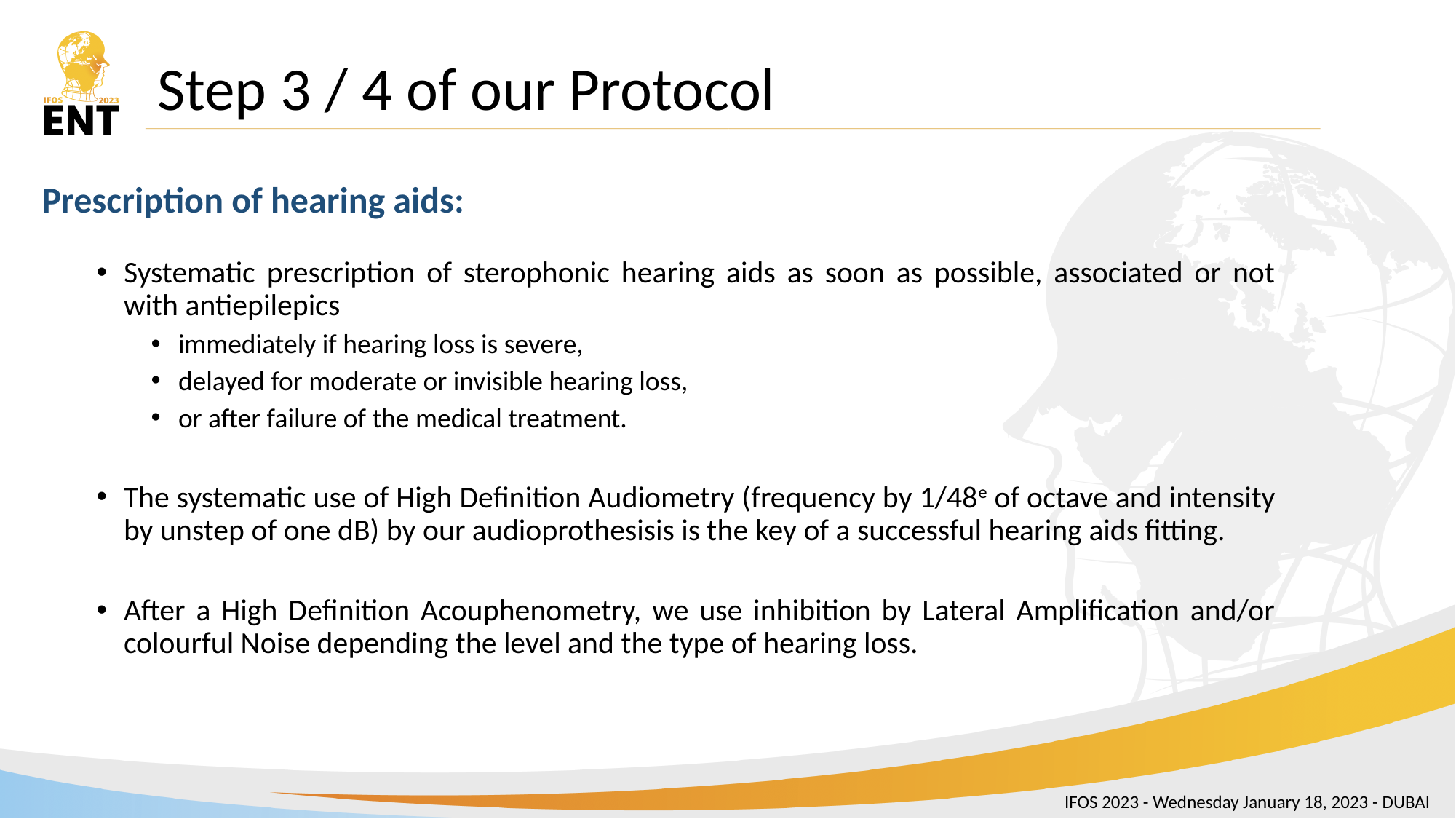

# Step 3 / 4 of our Protocol
Prescription of hearing aids:

Systematic prescription of sterophonic hearing aids as soon as possible, associated or not with antiepilepics
immediately if hearing loss is severe,
delayed for moderate or invisible hearing loss,
or after failure of the medical treatment.

The systematic use of High Definition Audiometry (frequency by 1/48e of octave and intensity by unstep of one dB) by our audioprothesisis is the key of a successful hearing aids fitting.

After a High Definition Acouphenometry, we use inhibition by Lateral Amplification and/or colourful Noise depending the level and the type of hearing loss.
IFOS 2023 - Wednesday January 18, 2023 - DUBAI